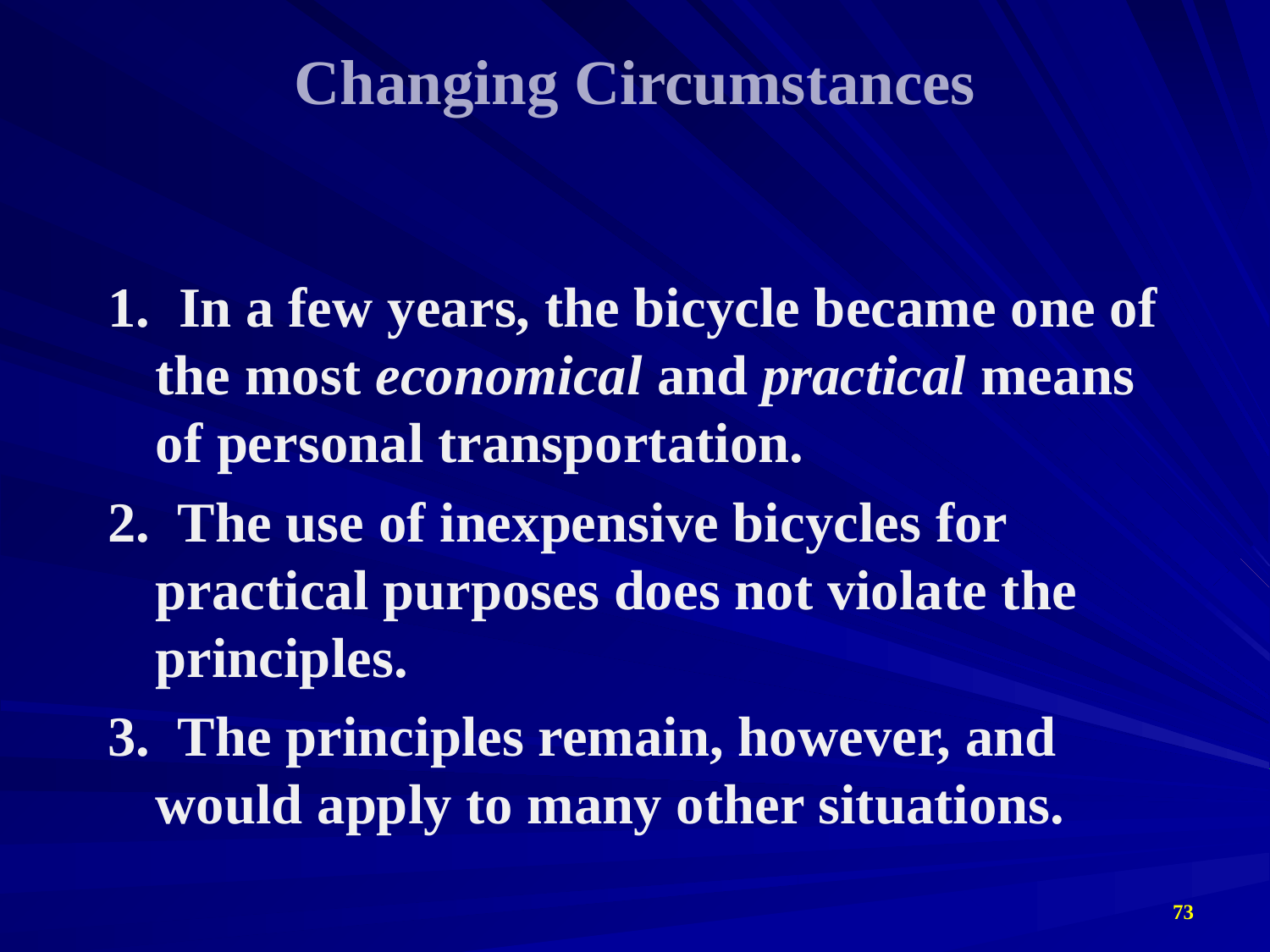

# Changing Circumstances
1.  In a few years, the bicycle became one of the most economical and practical means of personal transportation.
2.  The use of inexpensive bicycles for practical purposes does not violate the principles.
3.  The principles remain, however, and would apply to many other situations.
73